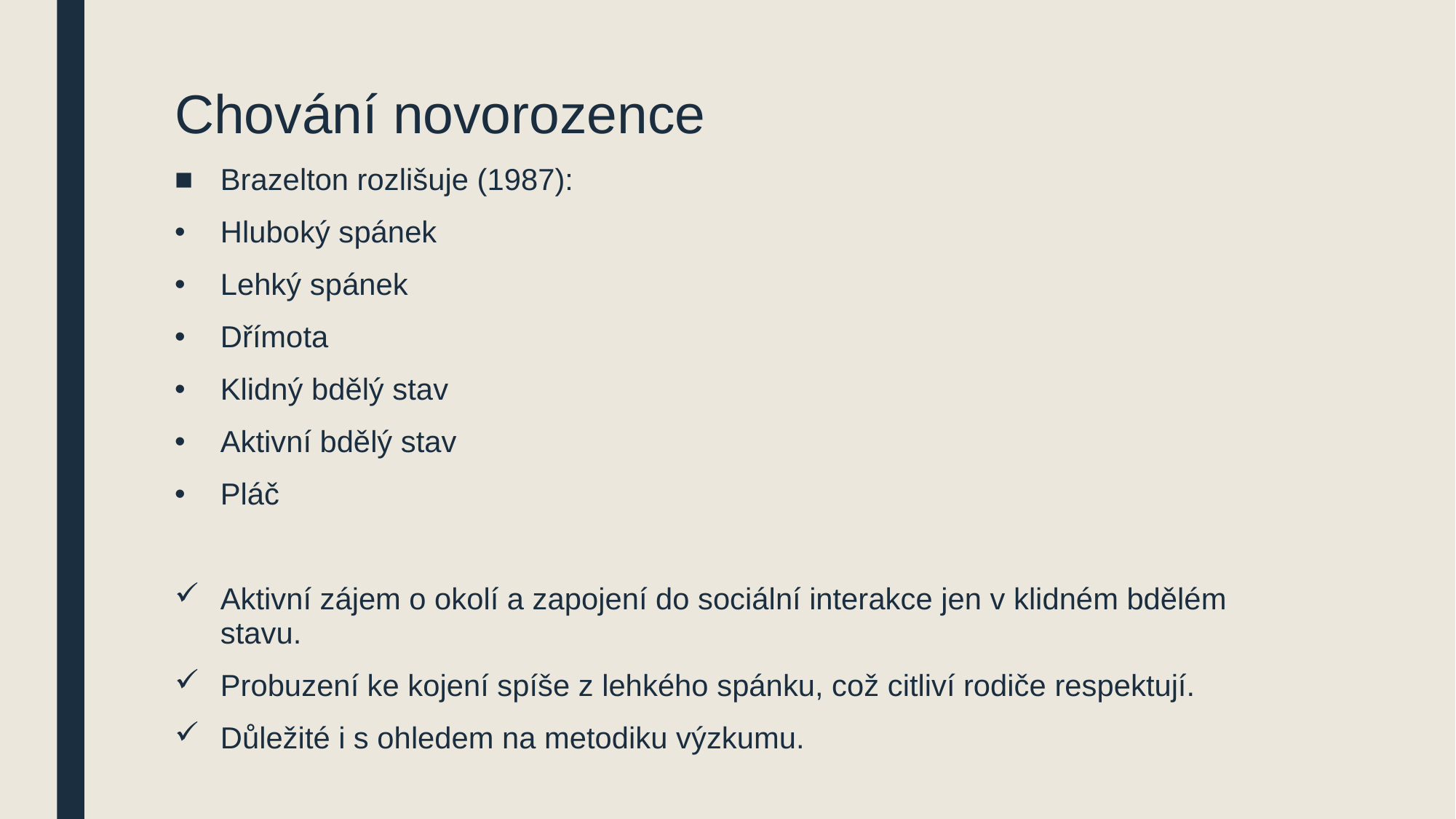

# Chování novorozence
Brazelton rozlišuje (1987):
Hluboký spánek
Lehký spánek
Dřímota
Klidný bdělý stav
Aktivní bdělý stav
Pláč

Aktivní zájem o okolí a zapojení do sociální interakce jen v klidném bdělém stavu.
Probuzení ke kojení spíše z lehkého spánku, což citliví rodiče respektují.
Důležité i s ohledem na metodiku výzkumu.